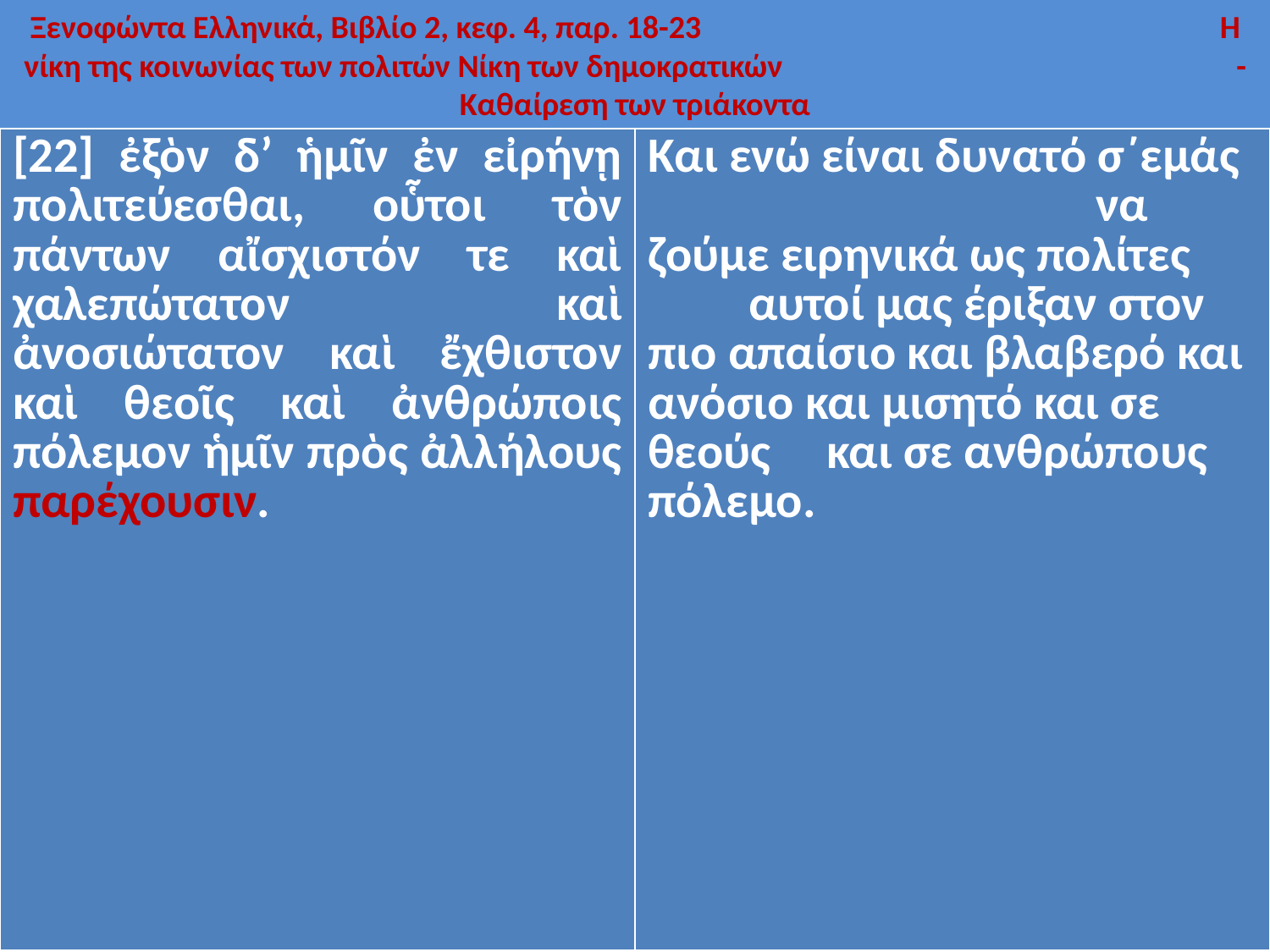

# Ξενοφώντα Ελληνικά, Βιβλίο 2, κεφ. 4, παρ. 18-23                                                                        Η νίκη της κοινωνίας των πολιτών Νίκη των δημοκρατικών                                                               - Καθαίρεση των τριάκοντα

| [22] ἐξὸν δ’ ἡμῖν ἐν εἰρήνῃ πολιτεύεσθαι, οὗτοι τὸν πάντων αἴσχιστόν τε καὶ χαλεπώτατον καὶ ἀνοσιώτατον καὶ ἔχθιστον καὶ θεοῖς καὶ ἀνθρώποις πόλεμον ἡμῖν πρὸς ἀλλήλους παρέχουσιν. | Και ενώ είναι δυνατό σ΄εμάς να ζούμε ειρηνικά ως πολίτες αυτοί μας έριξαν στον πιο απαίσιο και βλαβερό και ανόσιο και μισητό και σε θεούς και σε ανθρώπους πόλεμο. |
| --- | --- |